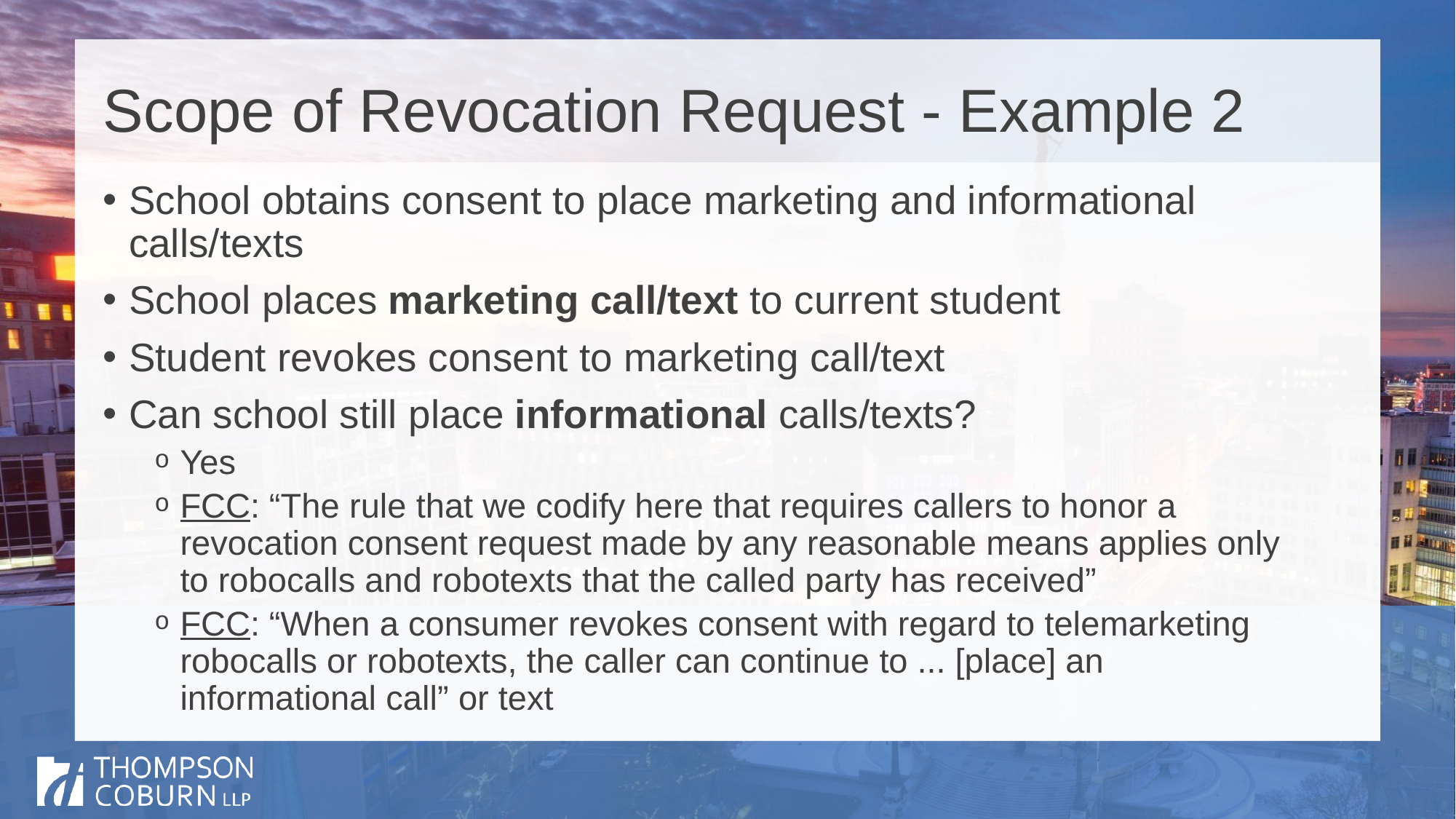

# Scope of Revocation Request - Example 2
School obtains consent to place marketing and informational calls/texts
School places marketing call/text to current student
Student revokes consent to marketing call/text
Can school still place informational calls/texts?
Yes
FCC: “The rule that we codify here that requires callers to honor a revocation consent request made by any reasonable means applies only to robocalls and robotexts that the called party has received”
FCC: “When a consumer revokes consent with regard to telemarketing robocalls or robotexts, the caller can continue to ... [place] an informational call” or text